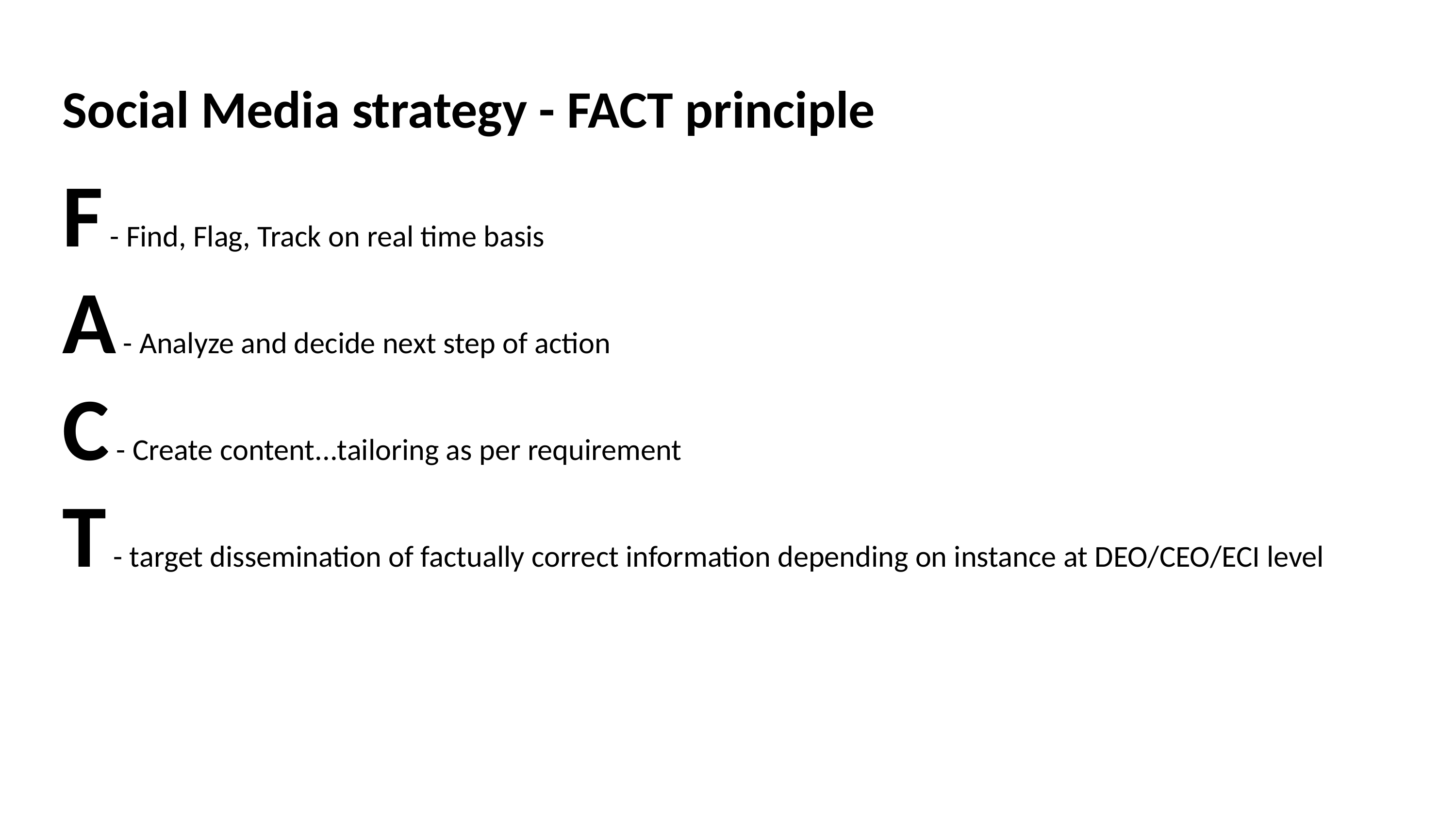

Social Media strategy - FACT principle
F - Find, Flag, Track on real time basis
A - Analyze and decide next step of action
C - Create content...tailoring as per requirement
T - target dissemination of factually correct information depending on instance at DEO/CEO/ECI level